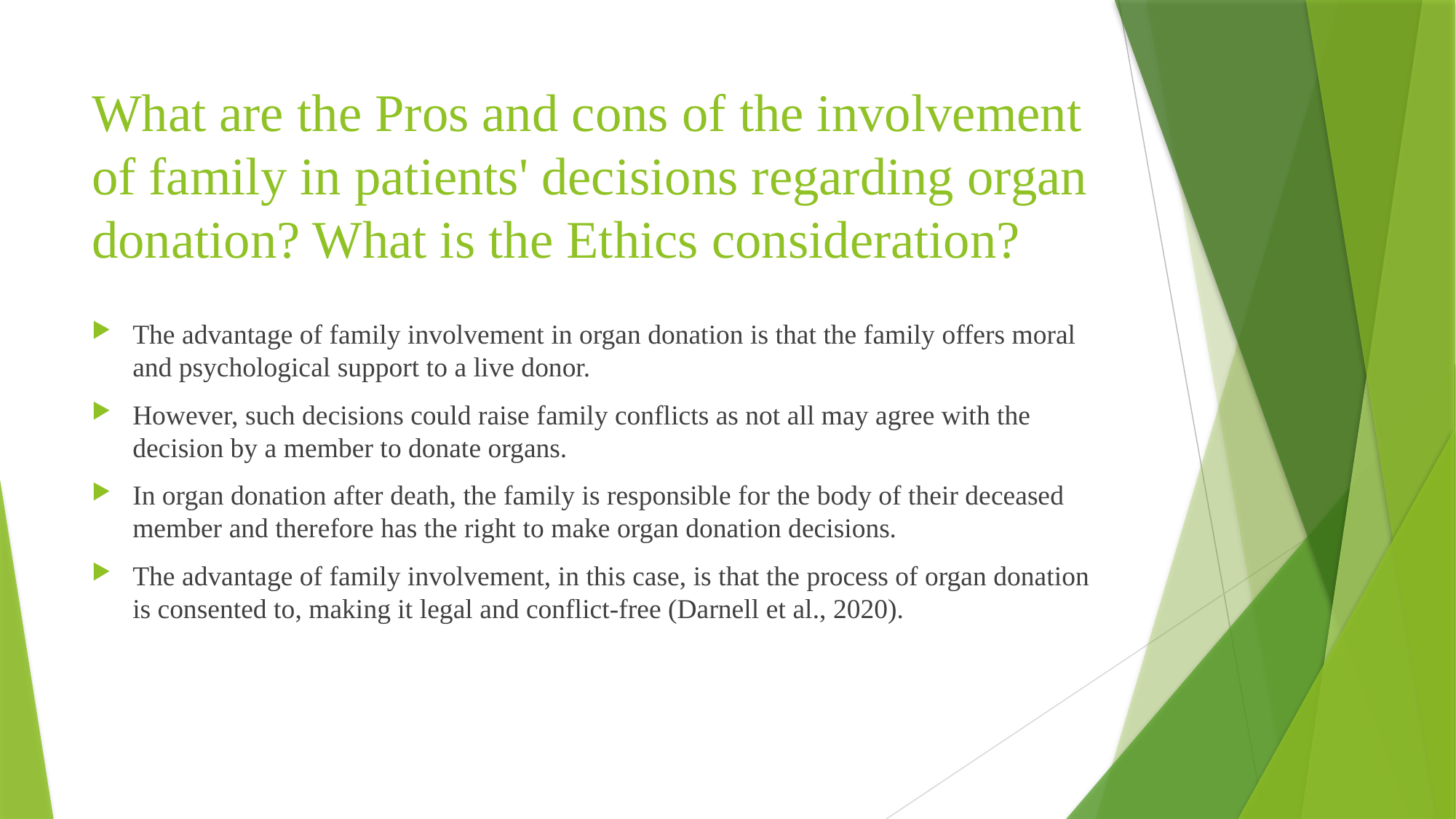

# What are the Pros and cons of the involvement of family in patients' decisions regarding organ donation? What is the Ethics consideration?
The advantage of family involvement in organ donation is that the family offers moral and psychological support to a live donor.
However, such decisions could raise family conflicts as not all may agree with the decision by a member to donate organs.
In organ donation after death, the family is responsible for the body of their deceased member and therefore has the right to make organ donation decisions.
The advantage of family involvement, in this case, is that the process of organ donation is consented to, making it legal and conflict-free (Darnell et al., 2020).